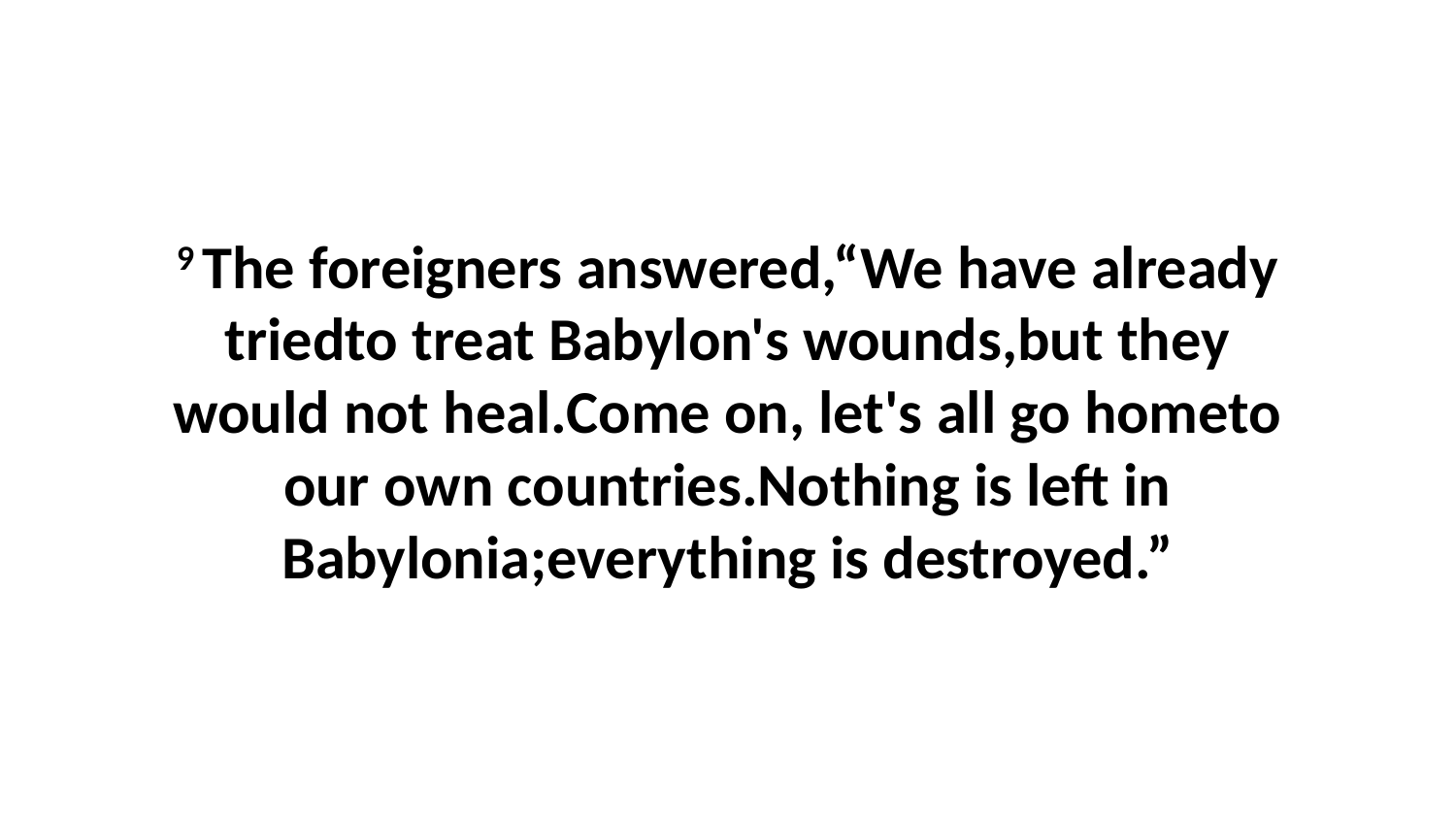

9 The foreigners answered,“We have already triedto treat Babylon's wounds,but they would not heal.Come on, let's all go hometo our own countries.Nothing is left in Babylonia;everything is destroyed.”